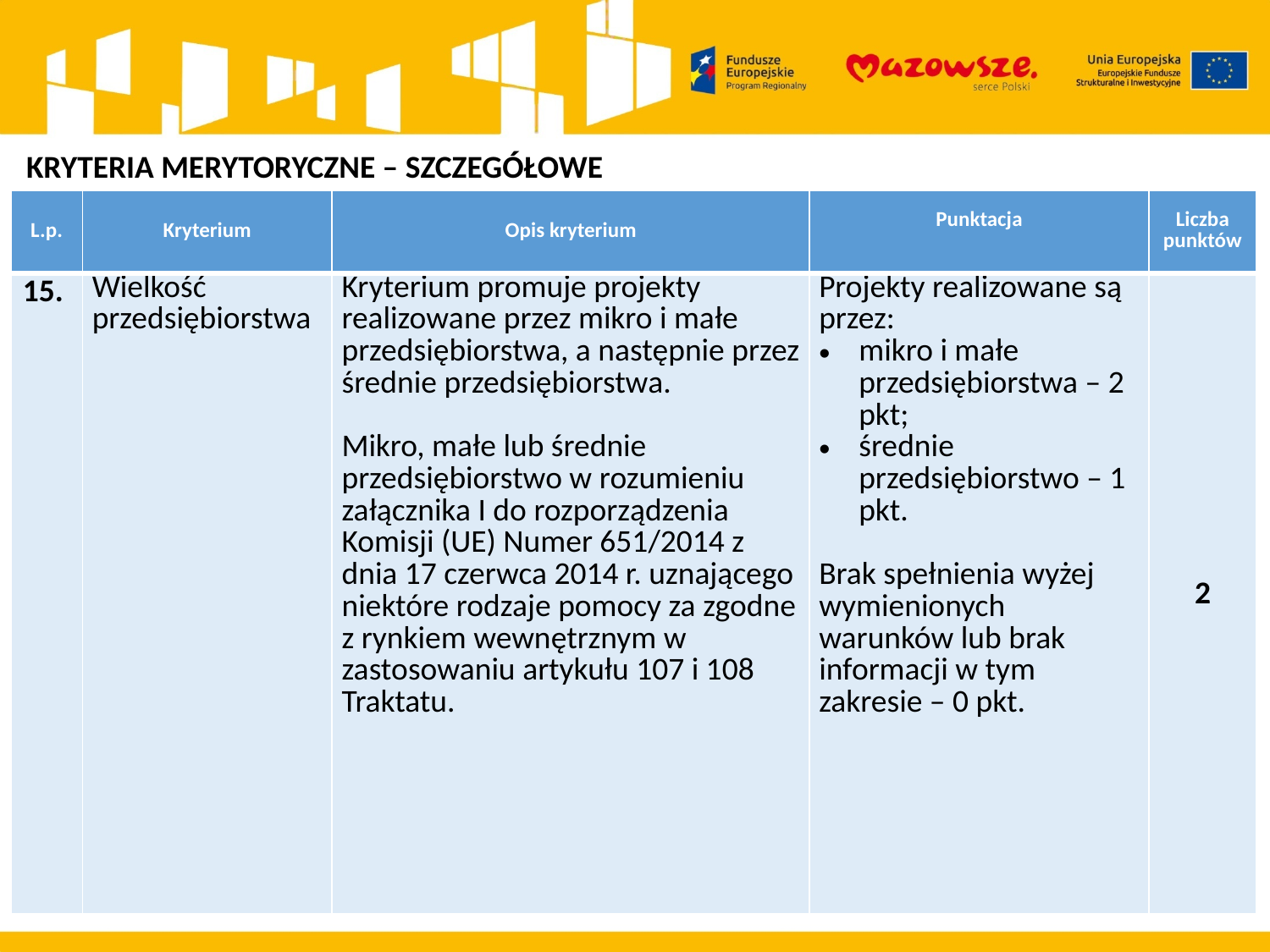

KRYTERIA MERYTORYCZNE – SZCZEGÓŁOWE
| L.p. | Kryterium | Opis kryterium | Punktacja | Liczba punktów |
| --- | --- | --- | --- | --- |
| 15. | Wielkość przedsiębiorstwa | Kryterium promuje projekty realizowane przez mikro i małe przedsiębiorstwa, a następnie przez średnie przedsiębiorstwa. Mikro, małe lub średnie przedsiębiorstwo w rozumieniu załącznika I do rozporządzenia Komisji (UE) Numer 651/2014 z dnia 17 czerwca 2014 r. uznającego niektóre rodzaje pomocy za zgodne z rynkiem wewnętrznym w zastosowaniu artykułu 107 i 108 Traktatu. | Projekty realizowane są przez: mikro i małe przedsiębiorstwa – 2 pkt; średnie przedsiębiorstwo – 1 pkt. Brak spełnienia wyżej wymienionych warunków lub brak informacji w tym zakresie – 0 pkt. | 2 |